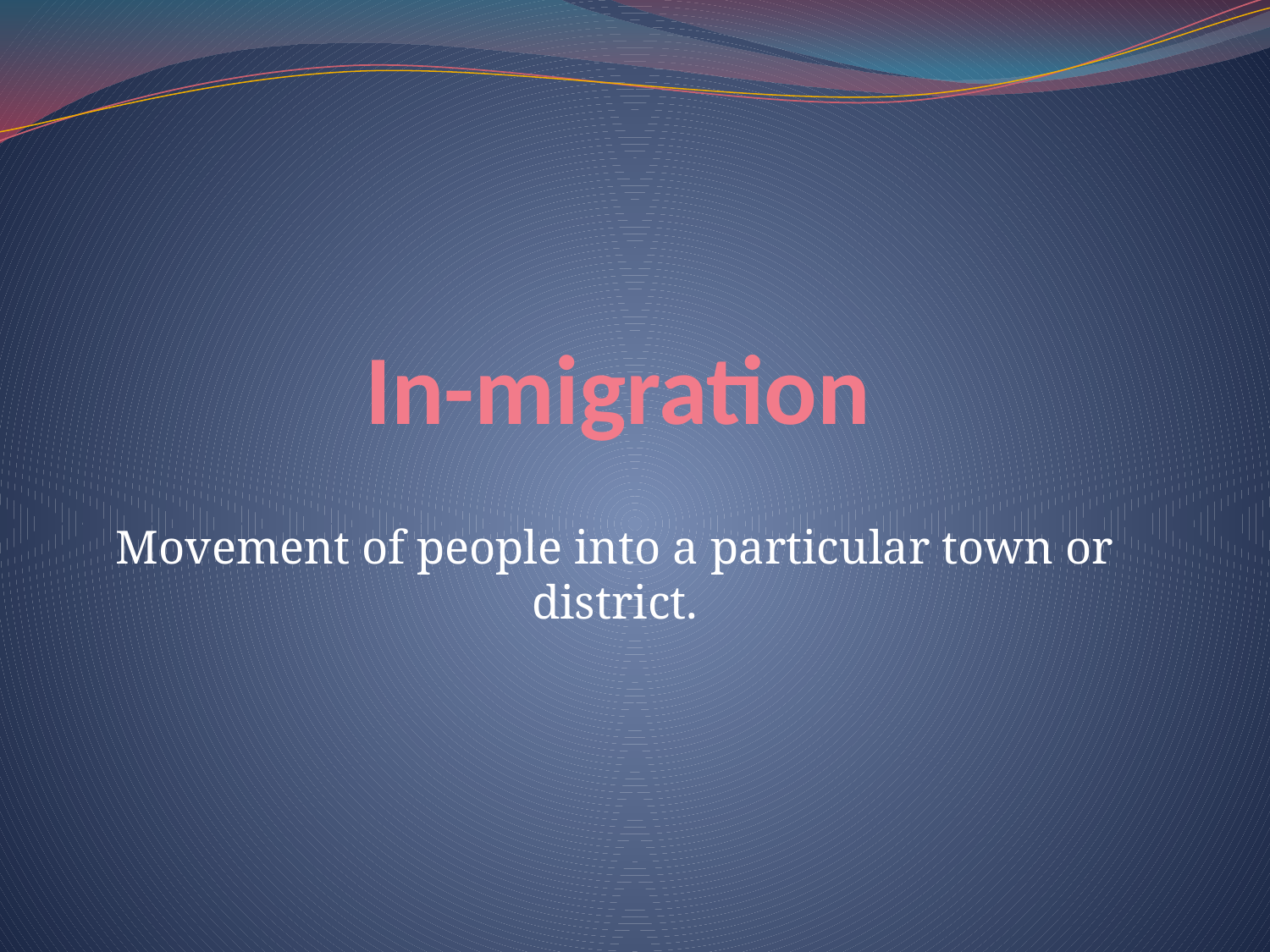

# In-migration

Movement of people into a particular town or district.